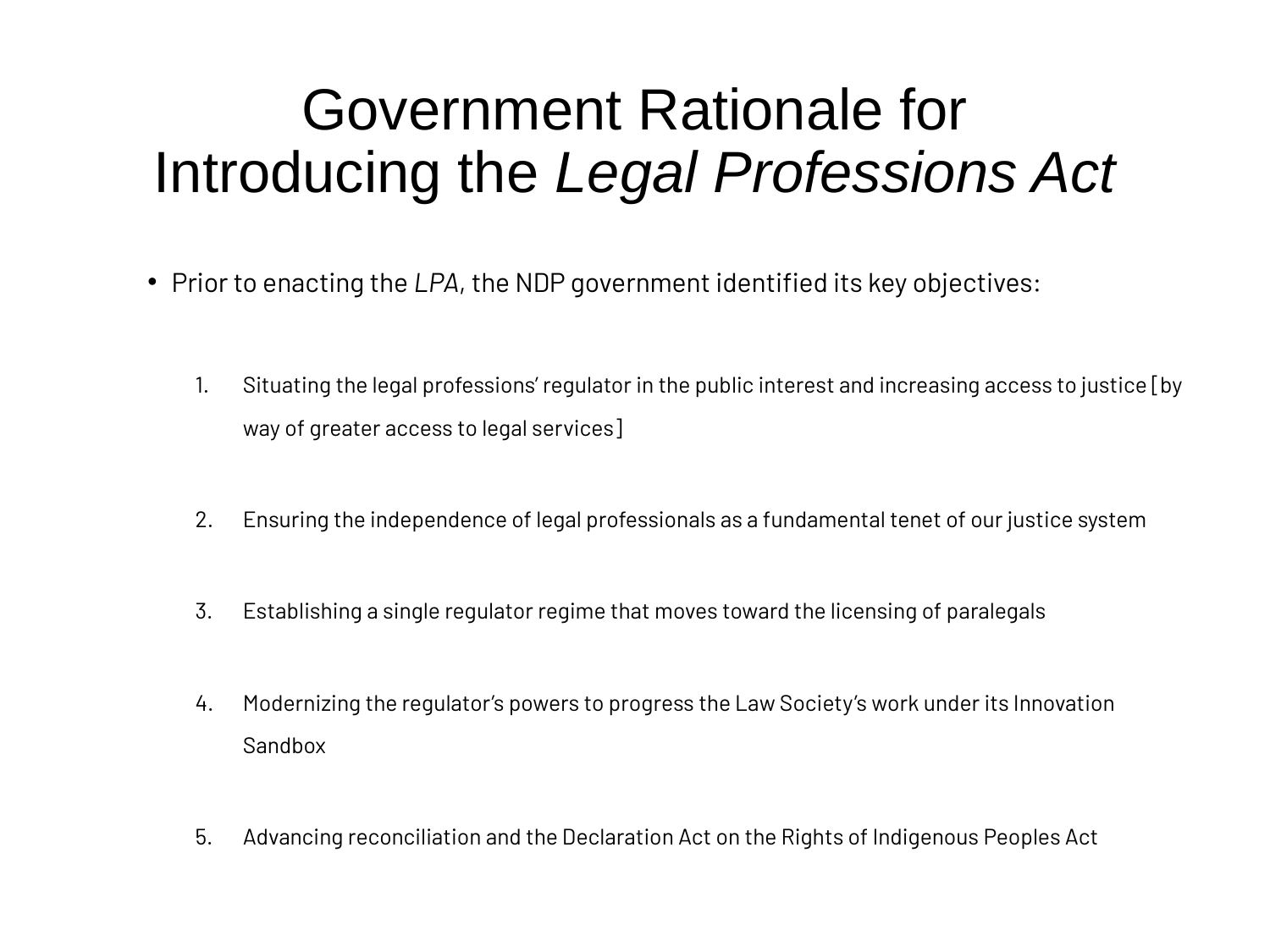

# Government Rationale for Introducing the Legal Professions Act

Prior to enacting the LPA, the NDP government identified its key objectives:
Situating the legal professions’ regulator in the public interest and increasing access to justice [by way of greater access to legal services]
Ensuring the independence of legal professionals as a fundamental tenet of our justice system
Establishing a single regulator regime that moves toward the licensing of paralegals
Modernizing the regulator’s powers to progress the Law Society’s work under its Innovation Sandbox
Advancing reconciliation and the Declaration Act on the Rights of Indigenous Peoples Act